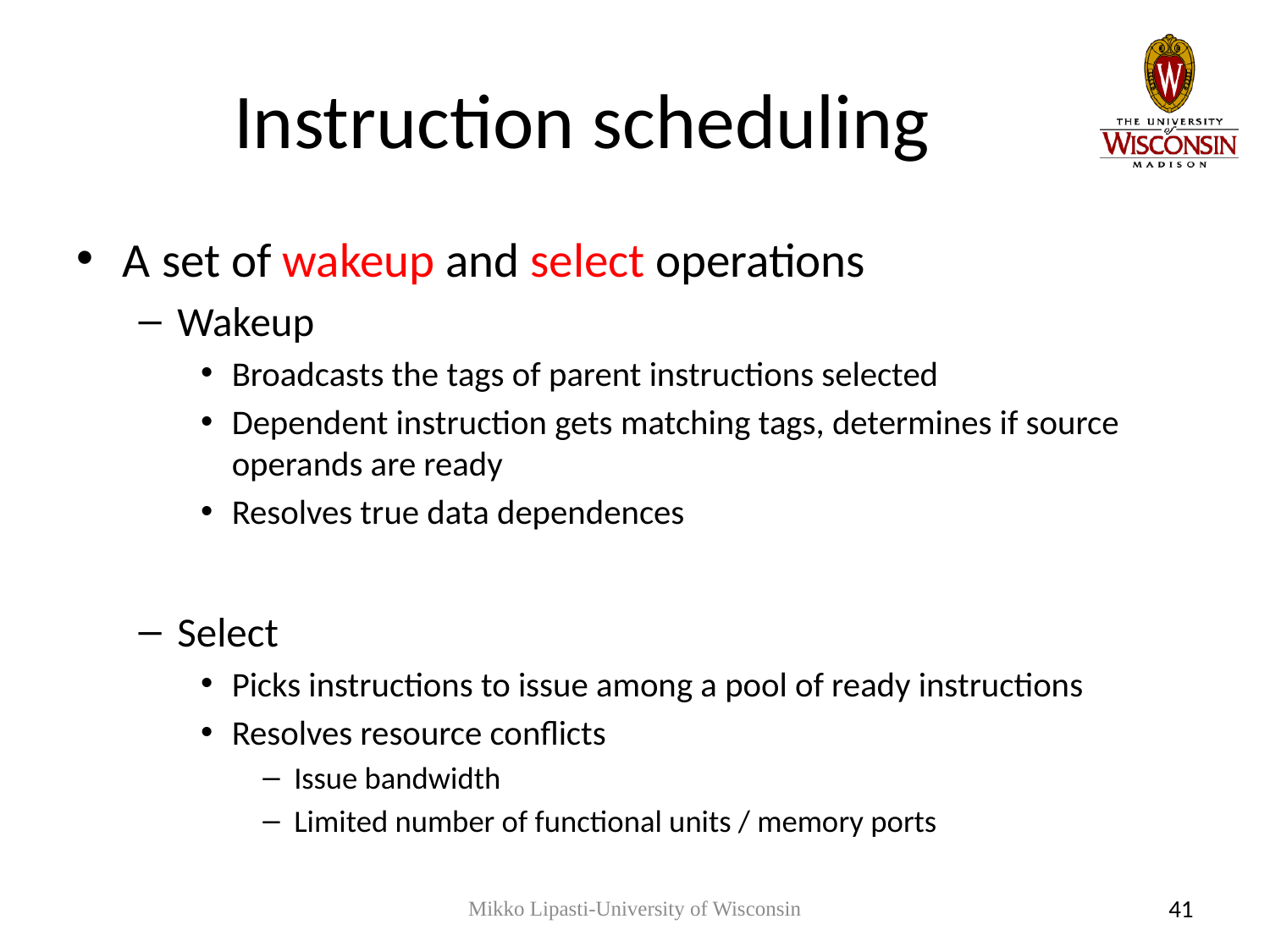

# Instruction scheduling
A set of wakeup and select operations
Wakeup
Broadcasts the tags of parent instructions selected
Dependent instruction gets matching tags, determines if source operands are ready
Resolves true data dependences

Select
Picks instructions to issue among a pool of ready instructions
Resolves resource conflicts
Issue bandwidth
Limited number of functional units / memory ports

Mikko Lipasti-University of Wisconsin
41